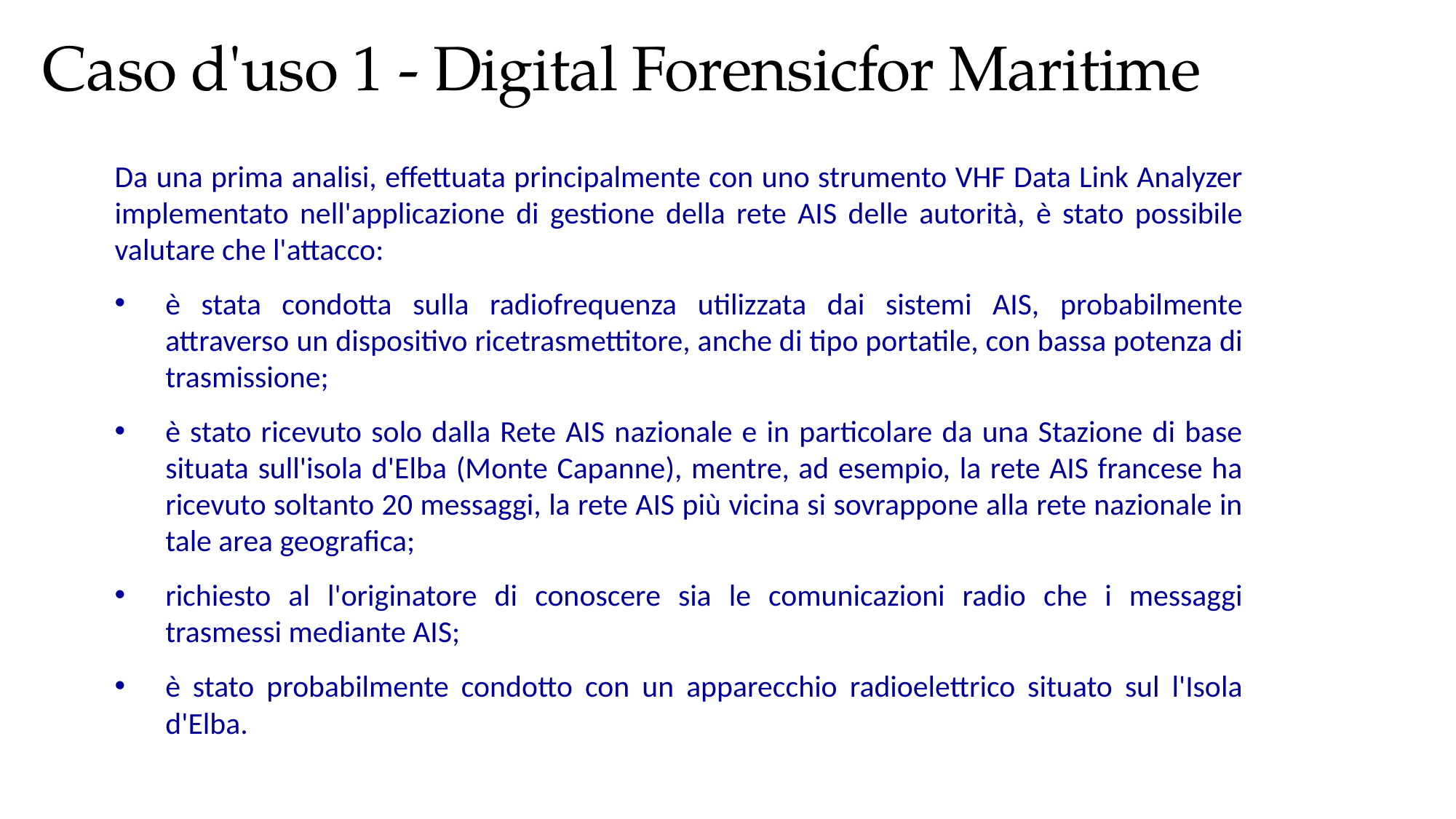

Caso d'uso 1 - Digital Forensicfor Maritime
Da una prima analisi, effettuata principalmente con uno strumento VHF Data Link Analyzer implementato nell'applicazione di gestione della rete AIS delle autorità, è stato possibile valutare che l'attacco:
è stata condotta sulla radiofrequenza utilizzata dai sistemi AIS, probabilmente attraverso un dispositivo ricetrasmettitore, anche di tipo portatile, con bassa potenza di trasmissione;
è stato ricevuto solo dalla Rete AIS nazionale e in particolare da una Stazione di base situata sull'isola d'Elba (Monte Capanne), mentre, ad esempio, la rete AIS francese ha ricevuto soltanto 20 messaggi, la rete AIS più vicina si sovrappone alla rete nazionale in tale area geografica;
richiesto al l'originatore di conoscere sia le comunicazioni radio che i messaggi trasmessi mediante AIS;
è stato probabilmente condotto con un apparecchio radioelettrico situato sul l'Isola d'Elba.